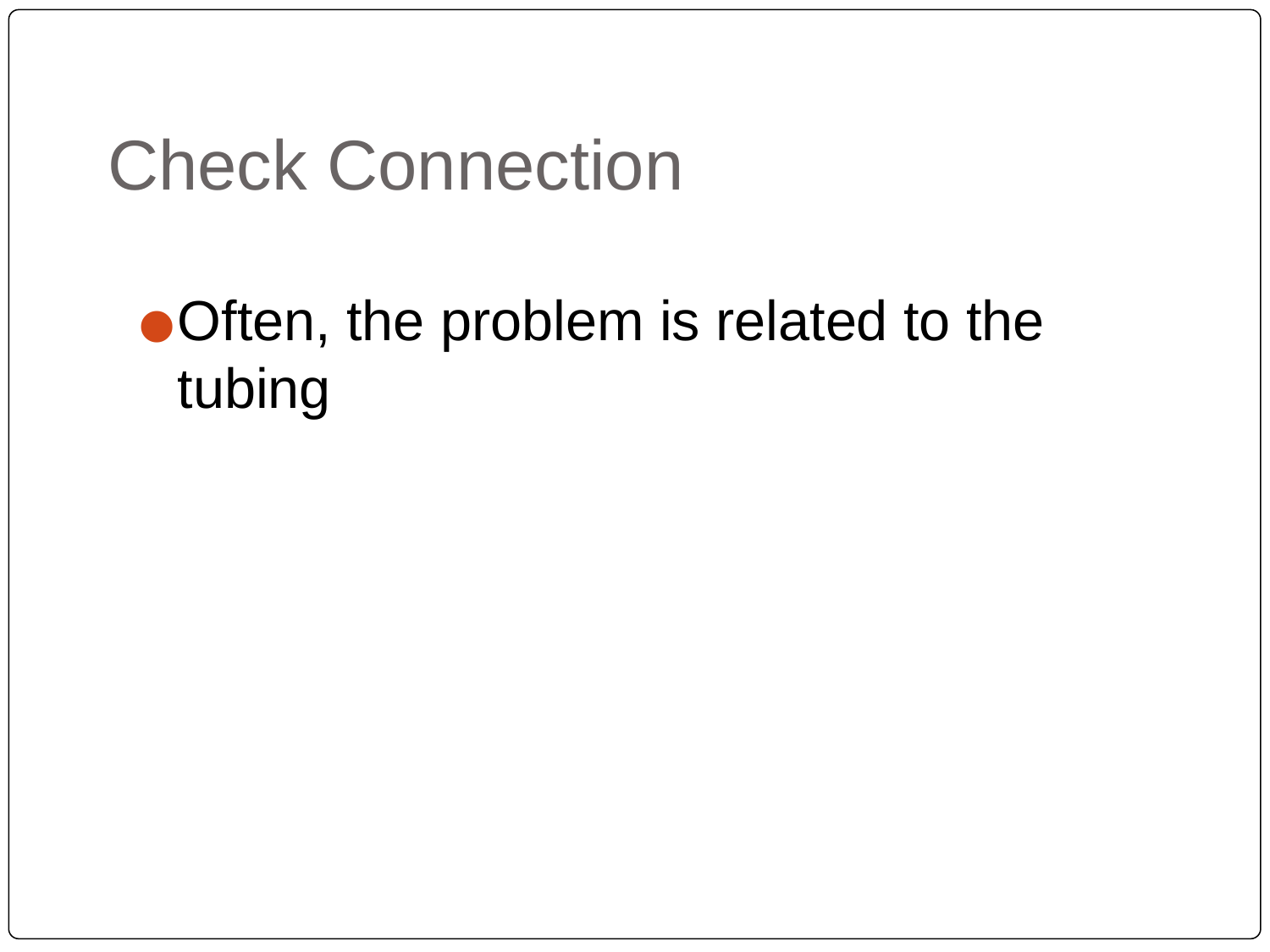

# Check Connection

Often, the problem is related to the tubing